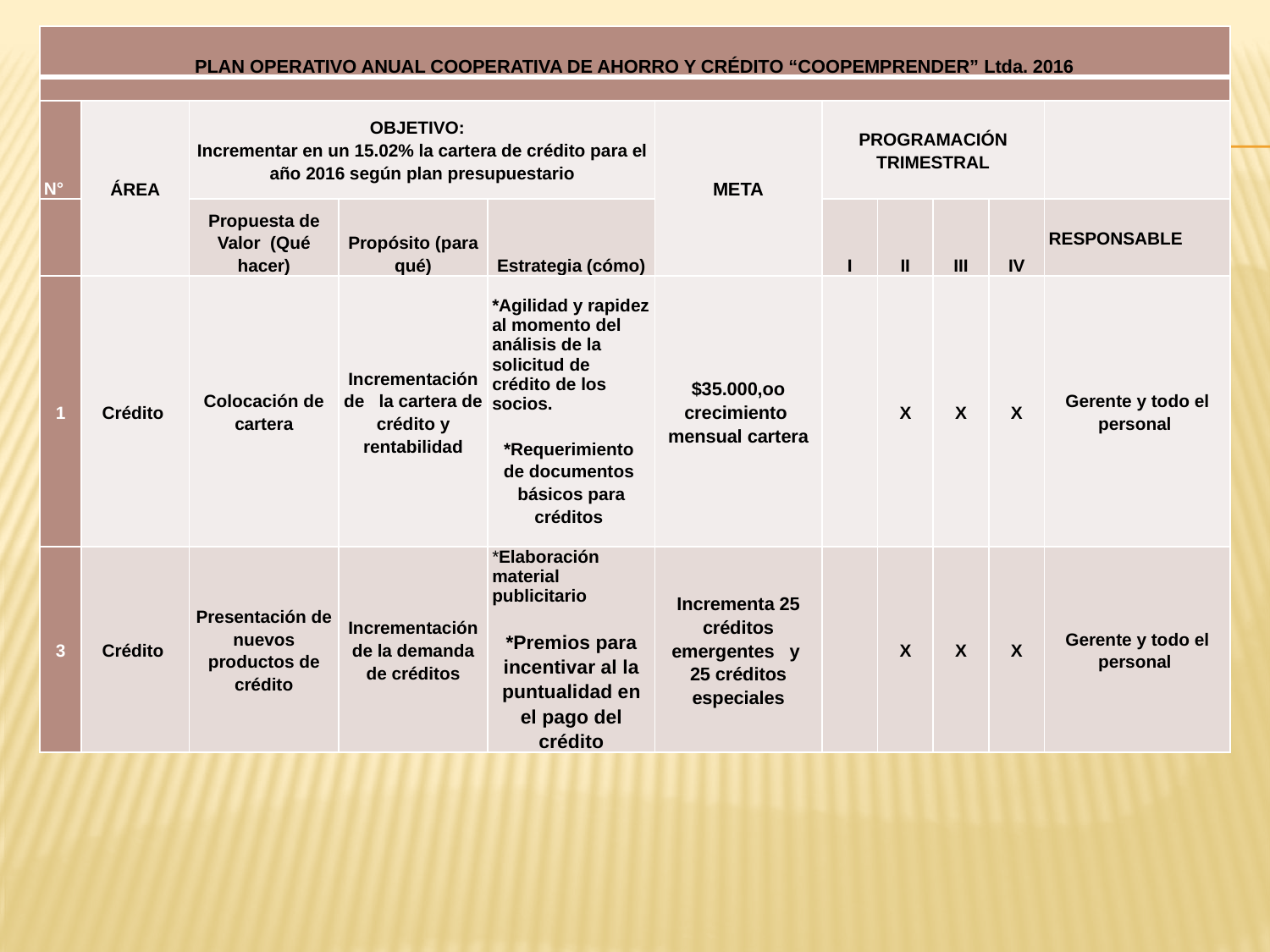

| PLAN OPERATIVO ANUAL COOPERATIVA DE AHORRO Y CRÉDITO “COOPEMPRENDER” Ltda. 2016 |  |  |  |  |  |  |  |  |  |  |
| --- | --- | --- | --- | --- | --- | --- | --- | --- | --- | --- |
|  |  |  |  |  |  |  |  |  |  |  |
| N° | ÁREA | OBJETIVO: Incrementar en un 15.02% la cartera de crédito para el año 2016 según plan presupuestario |  |  | META | PROGRAMACIÓN TRIMESTRAL |  |  |  |  |
|  |  | Propuesta de Valor (Qué hacer) | Propósito (para qué) | Estrategia (cómo) |  | I | II | III | IV | RESPONSABLE |
| 1 | Crédito | Colocación de cartera | Incrementación de la cartera de crédito y rentabilidad | \*Agilidad y rapidez al momento del análisis de la solicitud de crédito de los socios.   \*Requerimiento de documentos básicos para créditos | $35.000,oo crecimiento mensual cartera |  | X | X | X | Gerente y todo el personal |
| 3 | Crédito | Presentación de nuevos productos de crédito | Incrementación de la demanda de créditos | \*Elaboración material publicitario \*Premios para incentivar al la puntualidad en el pago del crédito | Incrementa 25 créditos emergentes y 25 créditos especiales |  | X | X | X | Gerente y todo el personal |